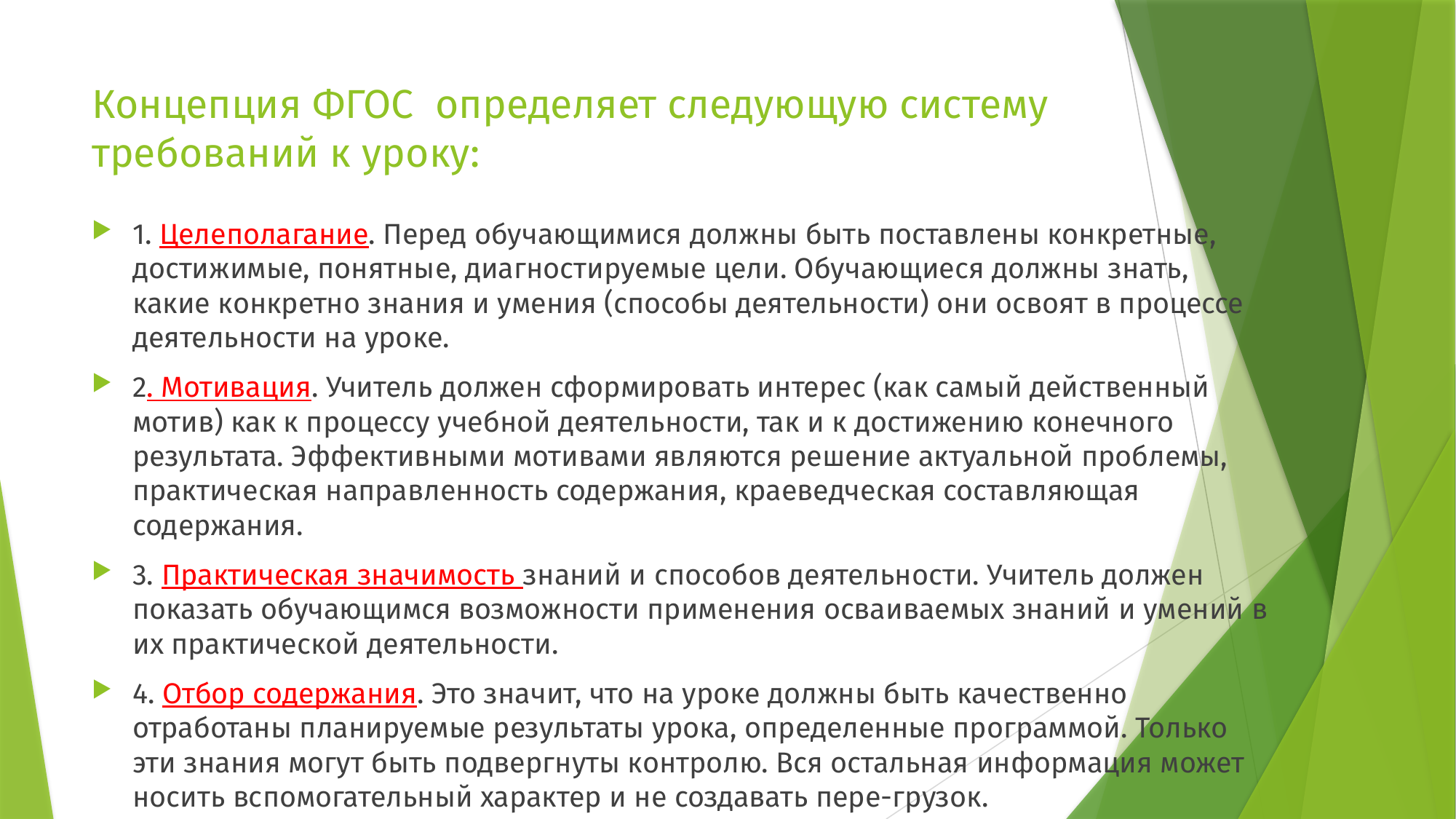

# Концепция ФГОС  определяет следующую систему требований к уроку:
1. Целеполагание. Перед обучающимися должны быть поставлены конкретные, достижимые, понятные, диагностируемые цели. Обучающиеся должны знать, какие конкретно знания и умения (способы деятельности) они освоят в процессе деятельности на уроке.
2. Мотивация. Учитель должен сформировать интерес (как самый действенный мотив) как к процессу учебной деятельности, так и к достижению конечного результата. Эффективными мотивами являются решение актуальной проблемы, практическая направленность содержания, краеведческая составляющая содержания.
3. Практическая значимость знаний и способов деятельности. Учитель должен показать обучающимся возможности применения осваиваемых знаний и умений в их практической деятельности.
4. Отбор содержания. Это значит, что на уроке должны быть качественно отработаны планируемые результаты урока, определенные программой. Только эти знания могут быть подвергнуты контролю. Вся остальная информация может носить вспомогательный характер и не создавать пере-грузок.